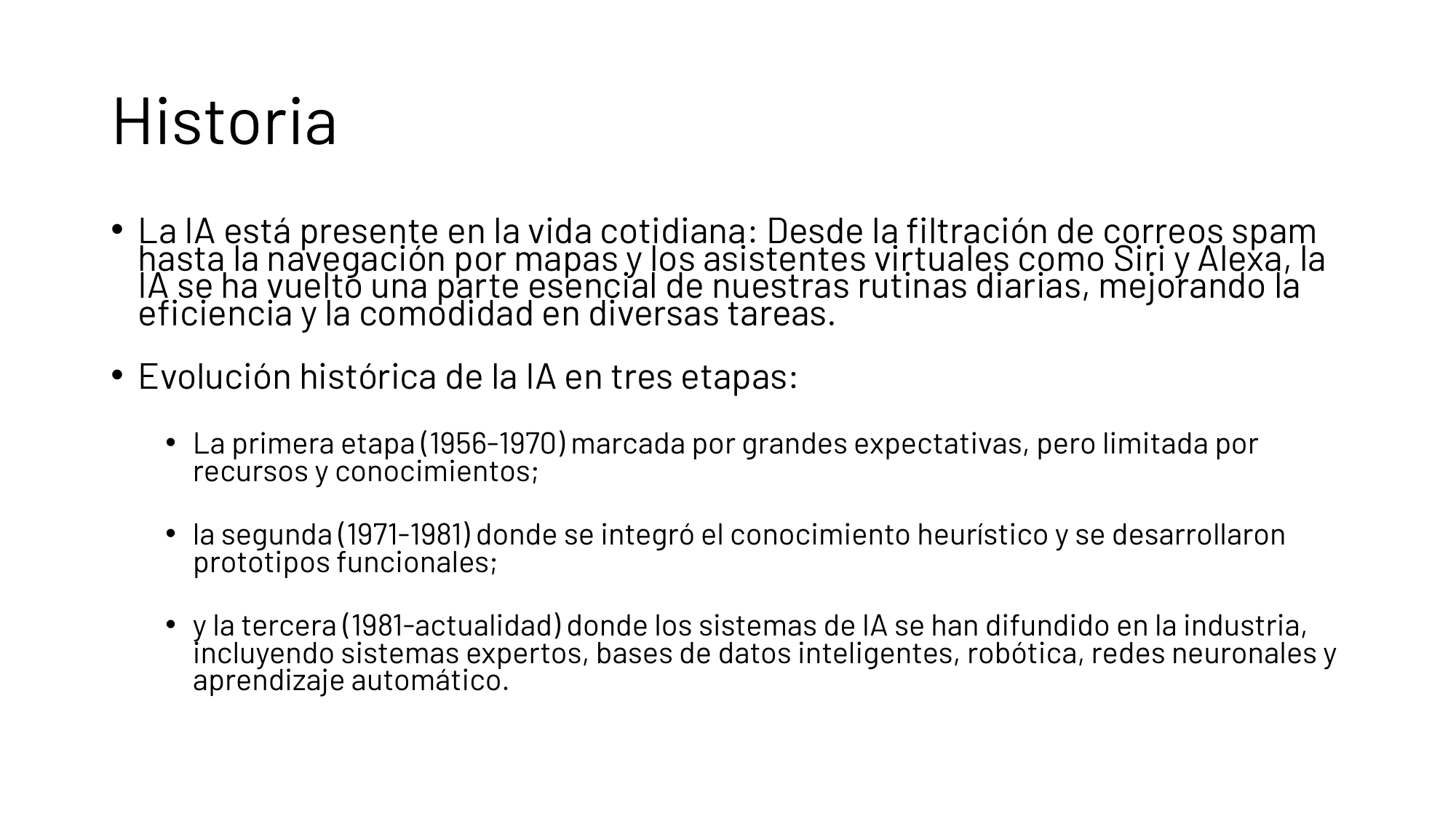

# Historia
La IA está presente en la vida cotidiana: Desde la filtración de correos spam hasta la navegación por mapas y los asistentes virtuales como Siri y Alexa, la IA se ha vuelto una parte esencial de nuestras rutinas diarias, mejorando la eficiencia y la comodidad en diversas tareas.
Evolución histórica de la IA en tres etapas:
La primera etapa (1956-1970) marcada por grandes expectativas, pero limitada por recursos y conocimientos;
la segunda (1971-1981) donde se integró el conocimiento heurístico y se desarrollaron prototipos funcionales;
y la tercera (1981-actualidad) donde los sistemas de IA se han difundido en la industria, incluyendo sistemas expertos, bases de datos inteligentes, robótica, redes neuronales y aprendizaje automático.